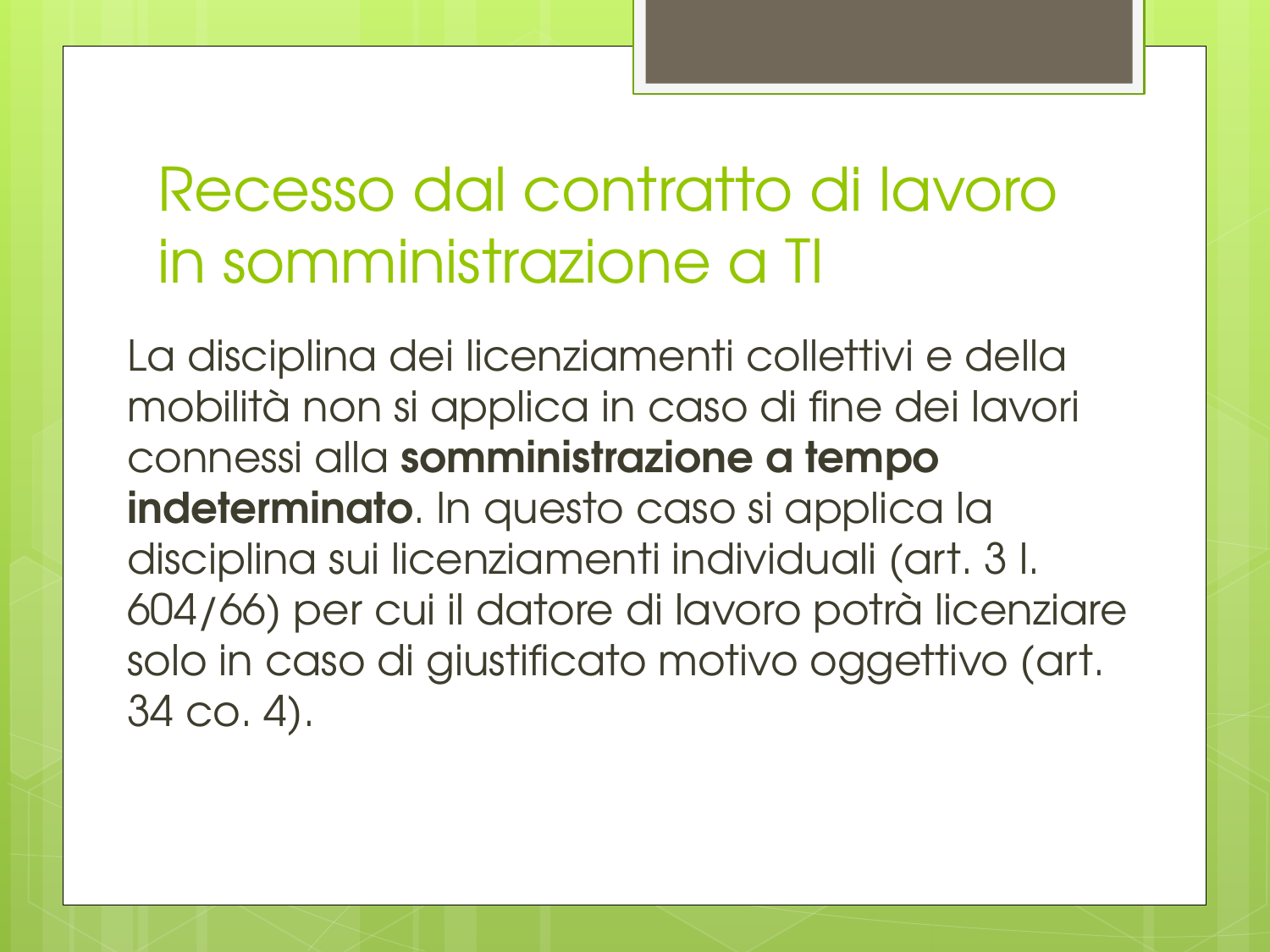

# Recesso dal contratto di lavoro in somministrazione a TI
La disciplina dei licenziamenti collettivi e della mobilità non si applica in caso di fine dei lavori connessi alla somministrazione a tempo indeterminato. In questo caso si applica la disciplina sui licenziamenti individuali (art. 3 l. 604/66) per cui il datore di lavoro potrà licenziare solo in caso di giustificato motivo oggettivo (art. 34 co. 4).